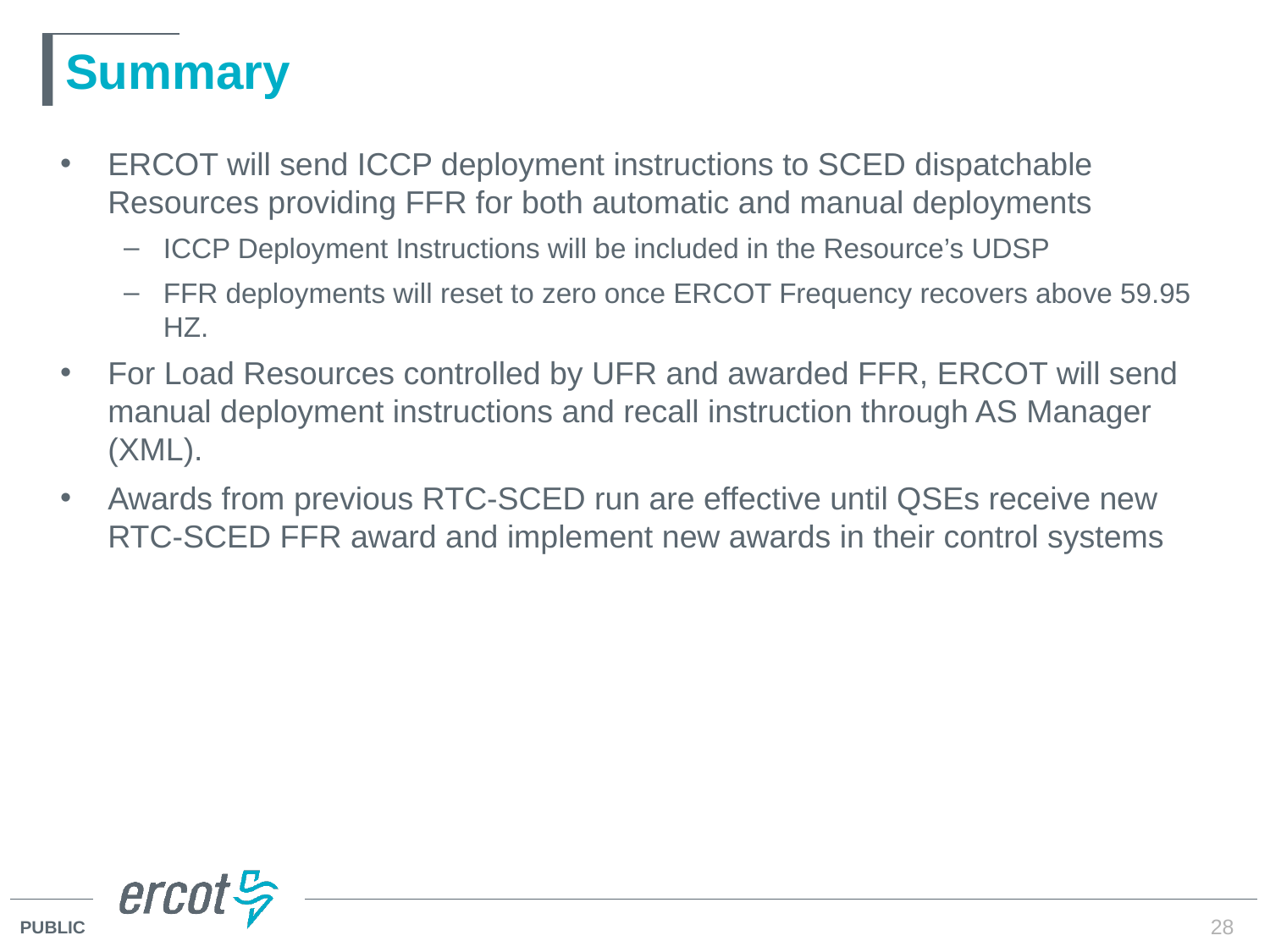

# Summary
ERCOT will send ICCP deployment instructions to SCED dispatchable Resources providing FFR for both automatic and manual deployments
ICCP Deployment Instructions will be included in the Resource’s UDSP
FFR deployments will reset to zero once ERCOT Frequency recovers above 59.95 HZ.
For Load Resources controlled by UFR and awarded FFR, ERCOT will send manual deployment instructions and recall instruction through AS Manager (XML).
Awards from previous RTC-SCED run are effective until QSEs receive new RTC-SCED FFR award and implement new awards in their control systems

28